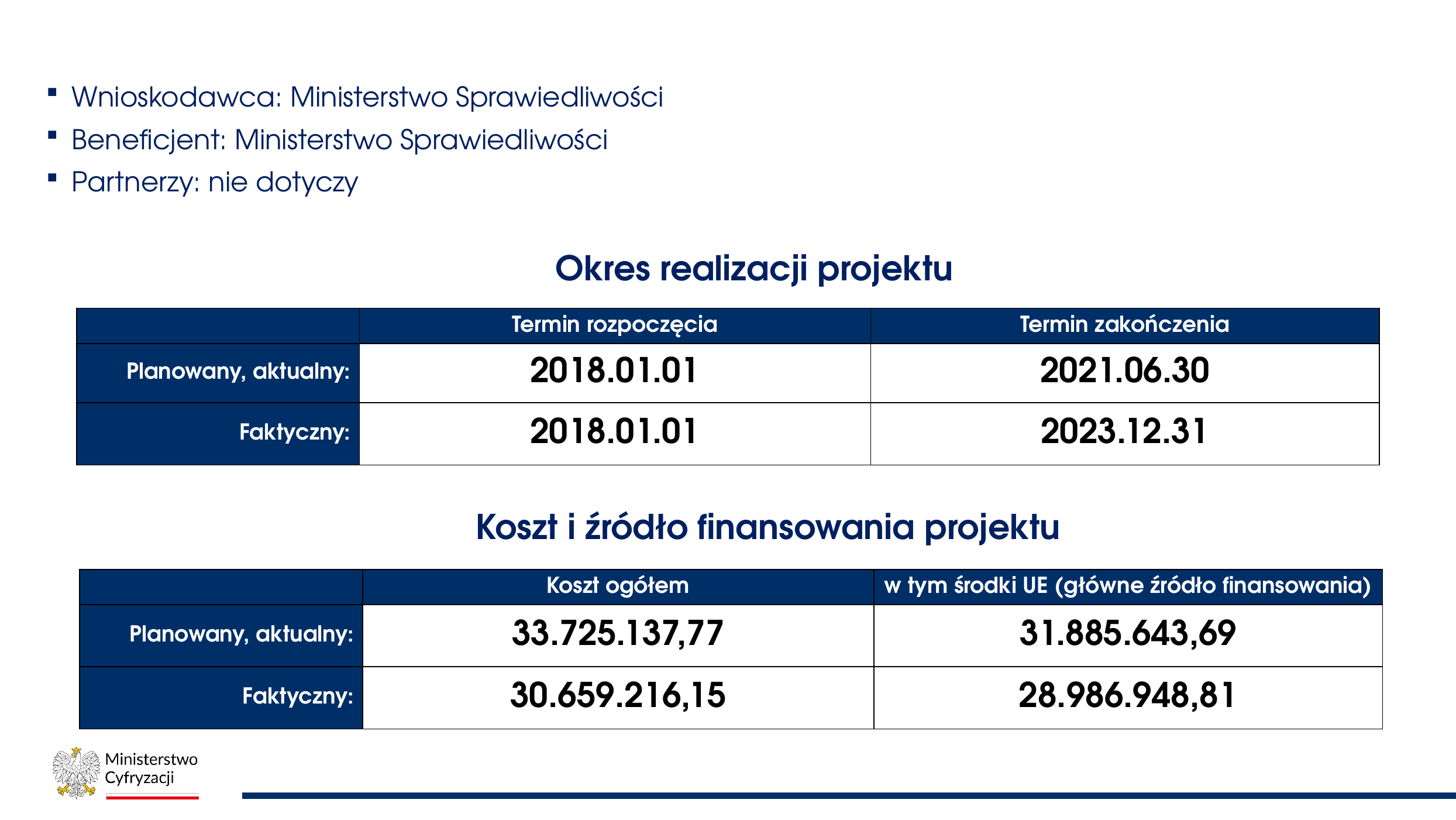

Wnioskodawca: Ministerstwo Sprawiedliwości
Beneficjent: Ministerstwo Sprawiedliwości
Partnerzy: nie dotyczy

Okres realizacji projektu
|  | Termin rozpoczęcia | Termin zakończenia |
| --- | --- | --- |
| Planowany, aktualny: | 2018.01.01 | 2021.06.30 |
| Faktyczny: | 2018.01.01 | 2023.12.31 |
Koszt i źródło finansowania projektu
|  | Koszt ogółem | w tym środki UE (główne źródło finansowania) |
| --- | --- | --- |
| Planowany, aktualny: | 33.725.137,77 | 31.885.643,69 |
| Faktyczny: | 30.659.216,15 | 28.986.948,81 |